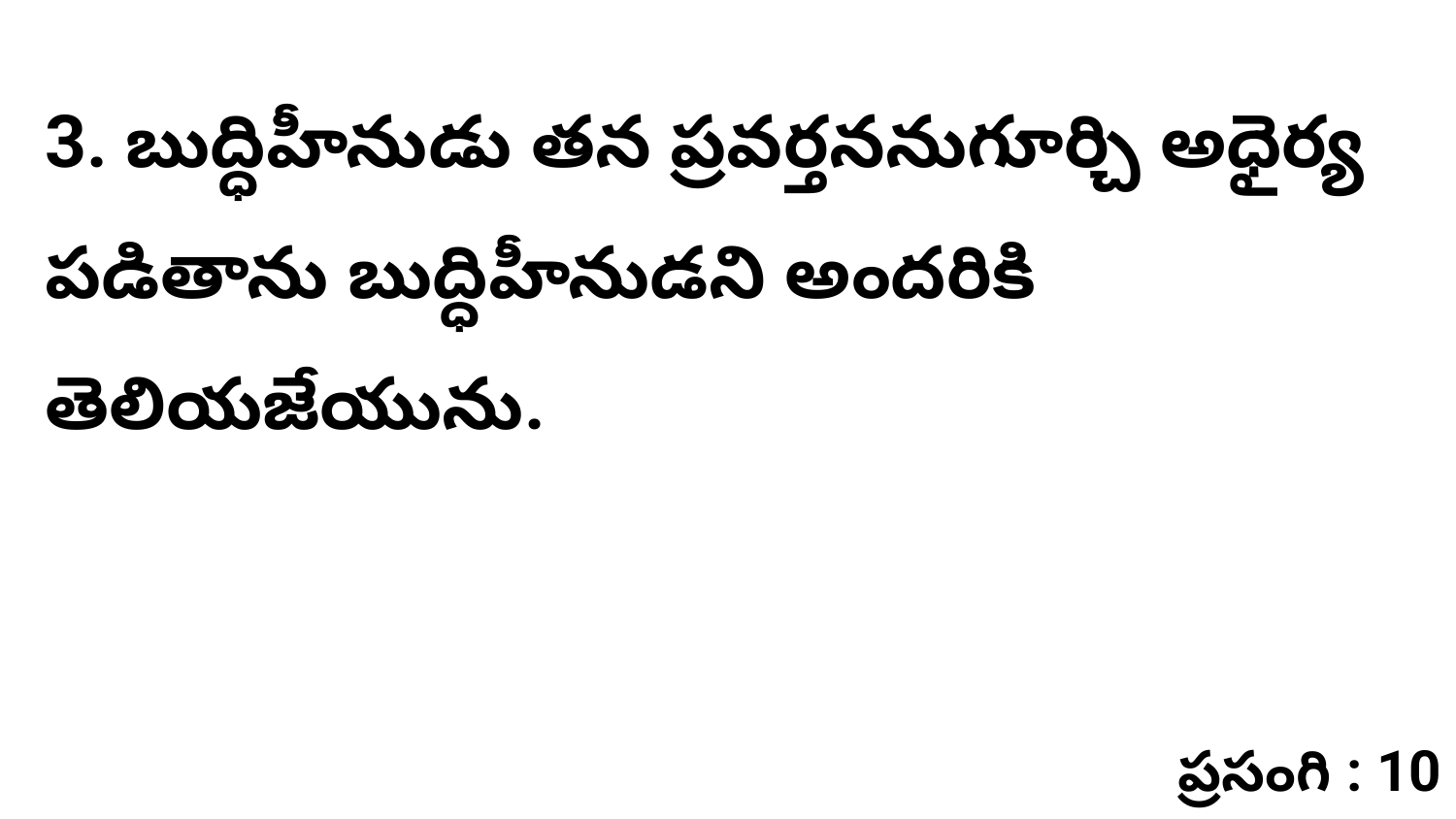

3. ​బుద్ధిహీనుడు తన ప్రవర్తననుగూర్చి అధైర్య పడితాను బుద్ధిహీనుడని అందరికి తెలియజేయును.
ప్రసంగి : 10